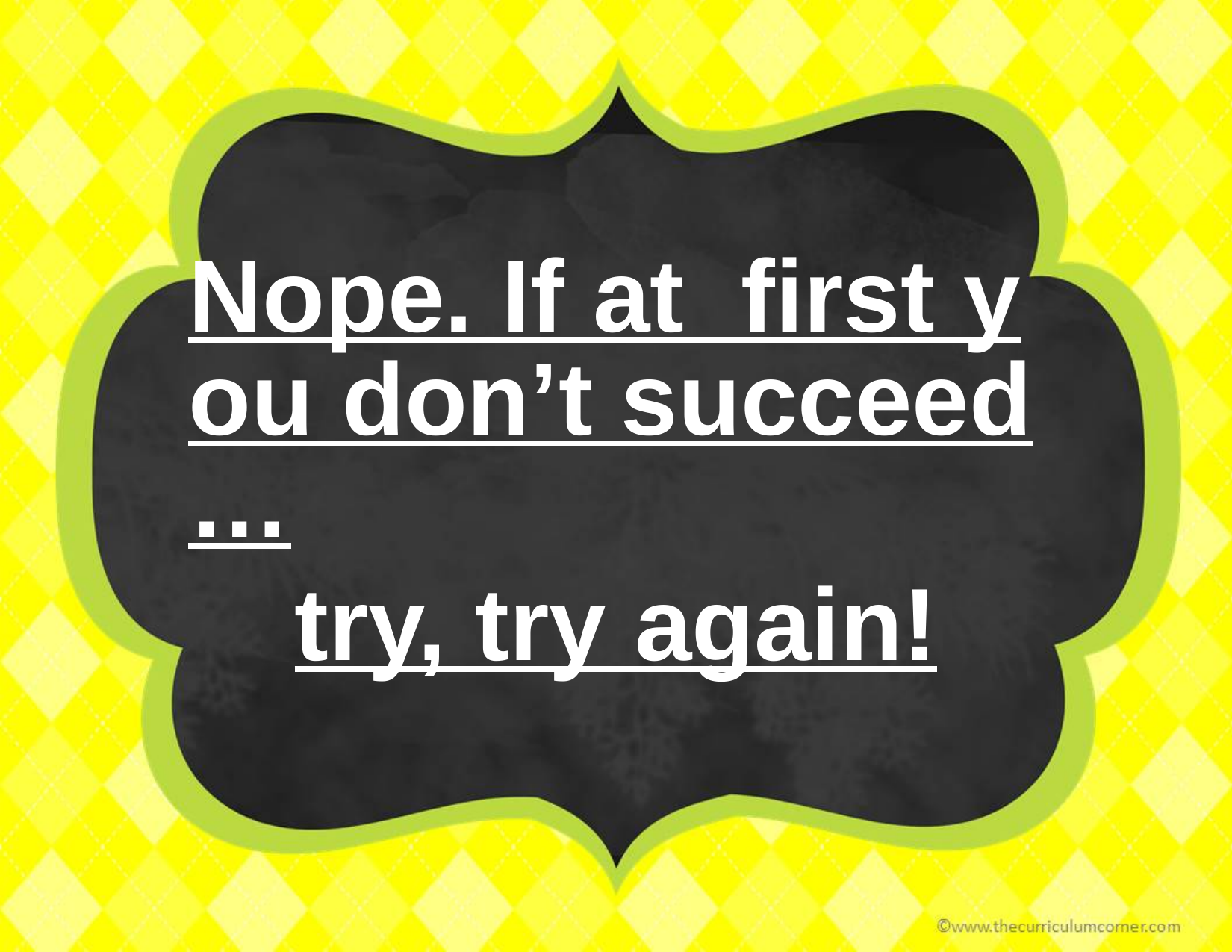

Nope. If at  first you don’t succeed…
try, try again!